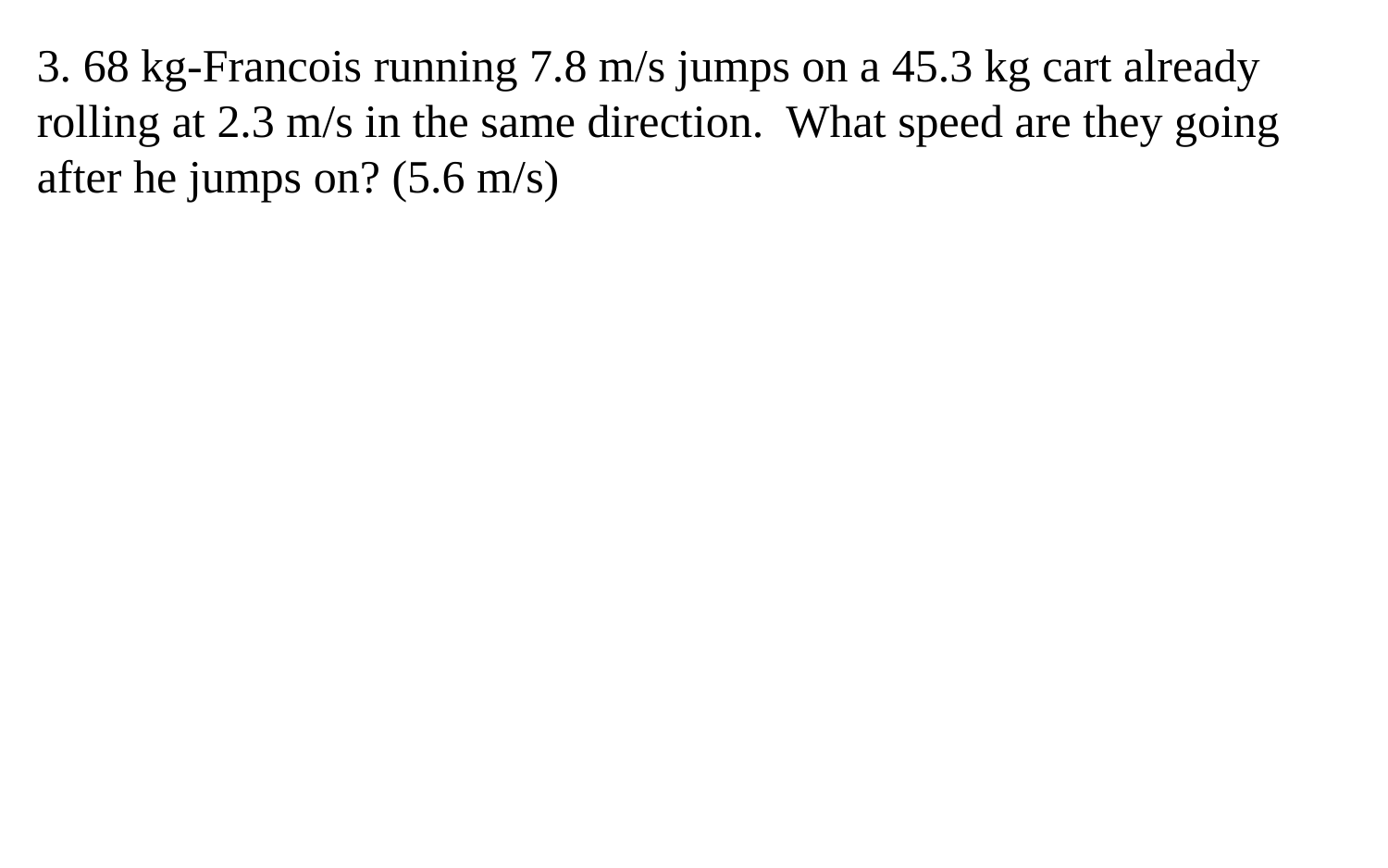

3. 68 kg-Francois running 7.8 m/s jumps on a 45.3 kg cart already rolling at 2.3 m/s in the same direction.  What speed are they going after he jumps on? (5.6 m/s)